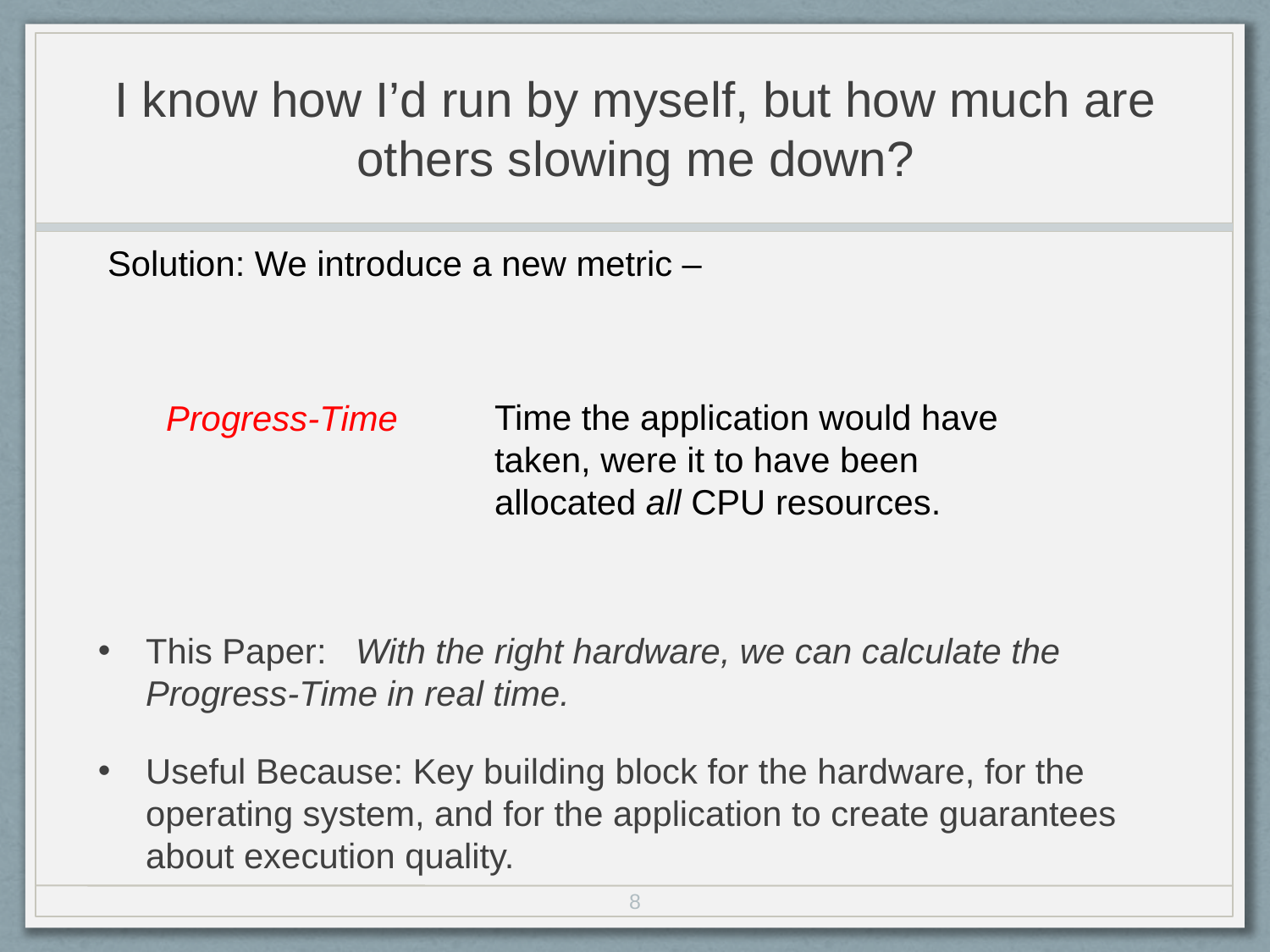

# I know how I’d run by myself, but how much are others slowing me down?
Solution: We introduce a new metric –

      Progress-Time

This Paper:   With the right hardware, we can calculate the Progress-Time in real time.
Useful Because: Key building block for the hardware, for the operating system, and for the application to create guarantees about execution quality.

Time the application would have taken, were it to have been allocated all CPU resources.
8